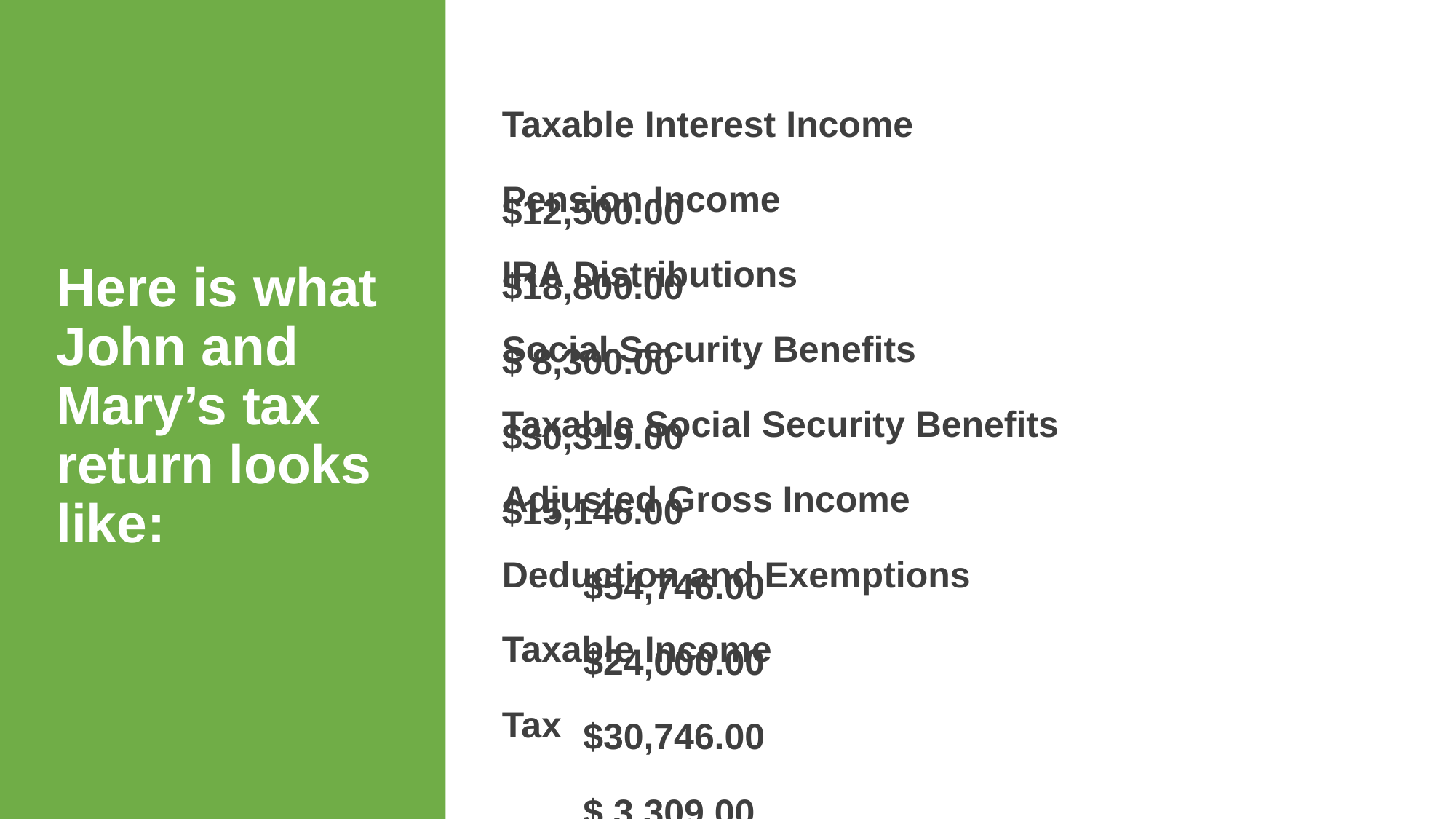

# Here is what John and Mary’s tax return looks like:
Taxable Interest Income	$12,500.00
Pension Income	$18,800.00
IRA Distributions	$ 8,300.00
Social Security Benefits	$30,319.00
Taxable Social Security Benefits	$15,146.00
Adjusted Gross Income	        $54,746.00
Deduction and Exemptions	        $24,000.00
Taxable Income	        $30,746.00
Tax	        $ 3,309.00